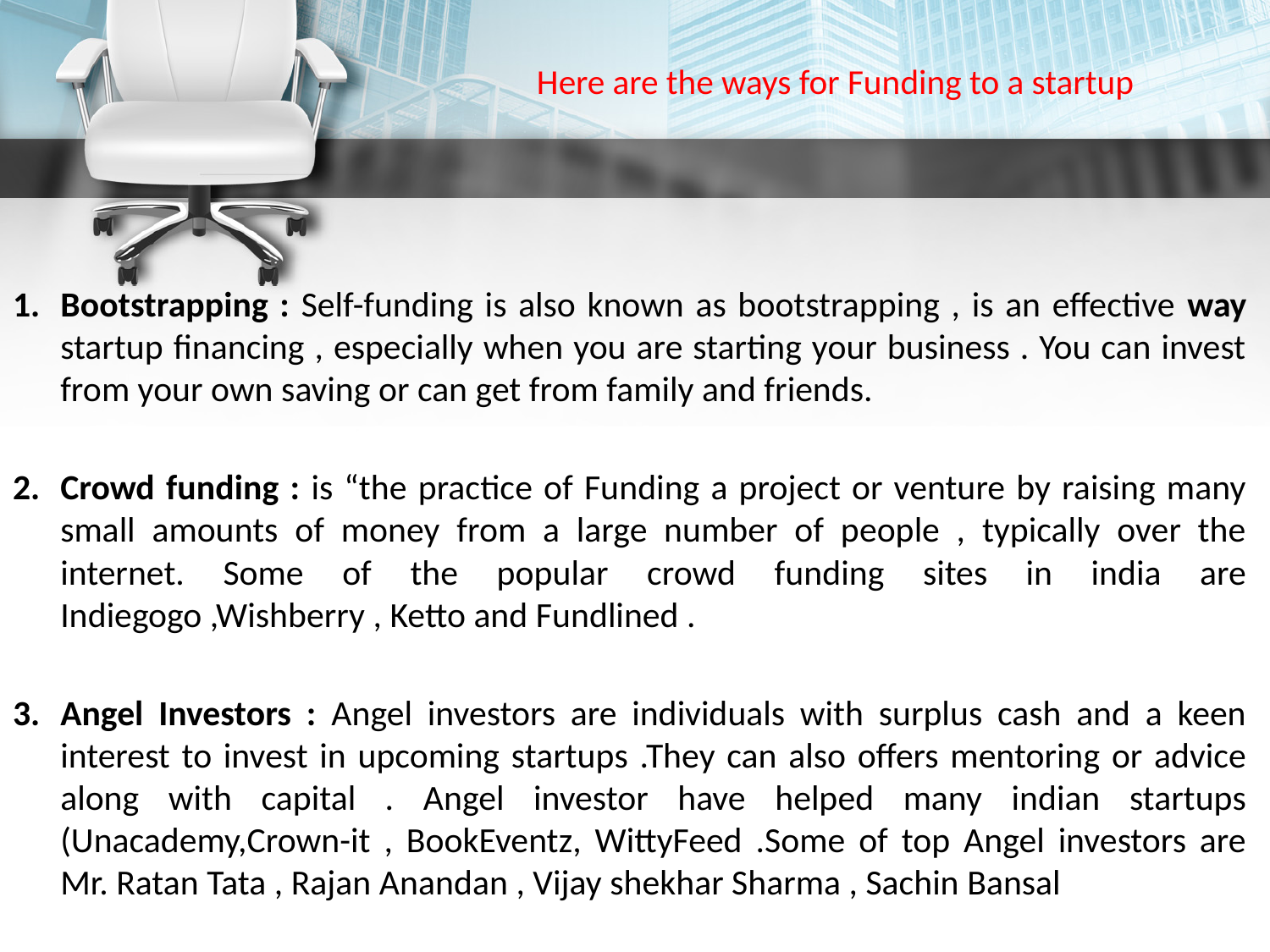

# Here are the ways for Funding to a startup
Bootstrapping : Self-funding is also known as bootstrapping , is an effective way startup financing , especially when you are starting your business . You can invest from your own saving or can get from family and friends.

Crowd funding : is “the practice of Funding a project or venture by raising many small amounts of money from a large number of people , typically over the internet. Some of the popular crowd funding sites in india are Indiegogo ,Wishberry , Ketto and Fundlined .

Angel Investors : Angel investors are individuals with surplus cash and a keen interest to invest in upcoming startups .They can also offers mentoring or advice along with capital . Angel investor have helped many indian startups (Unacademy,Crown-it , BookEventz, WittyFeed .Some of top Angel investors are Mr. Ratan Tata , Rajan Anandan , Vijay shekhar Sharma , Sachin Bansal